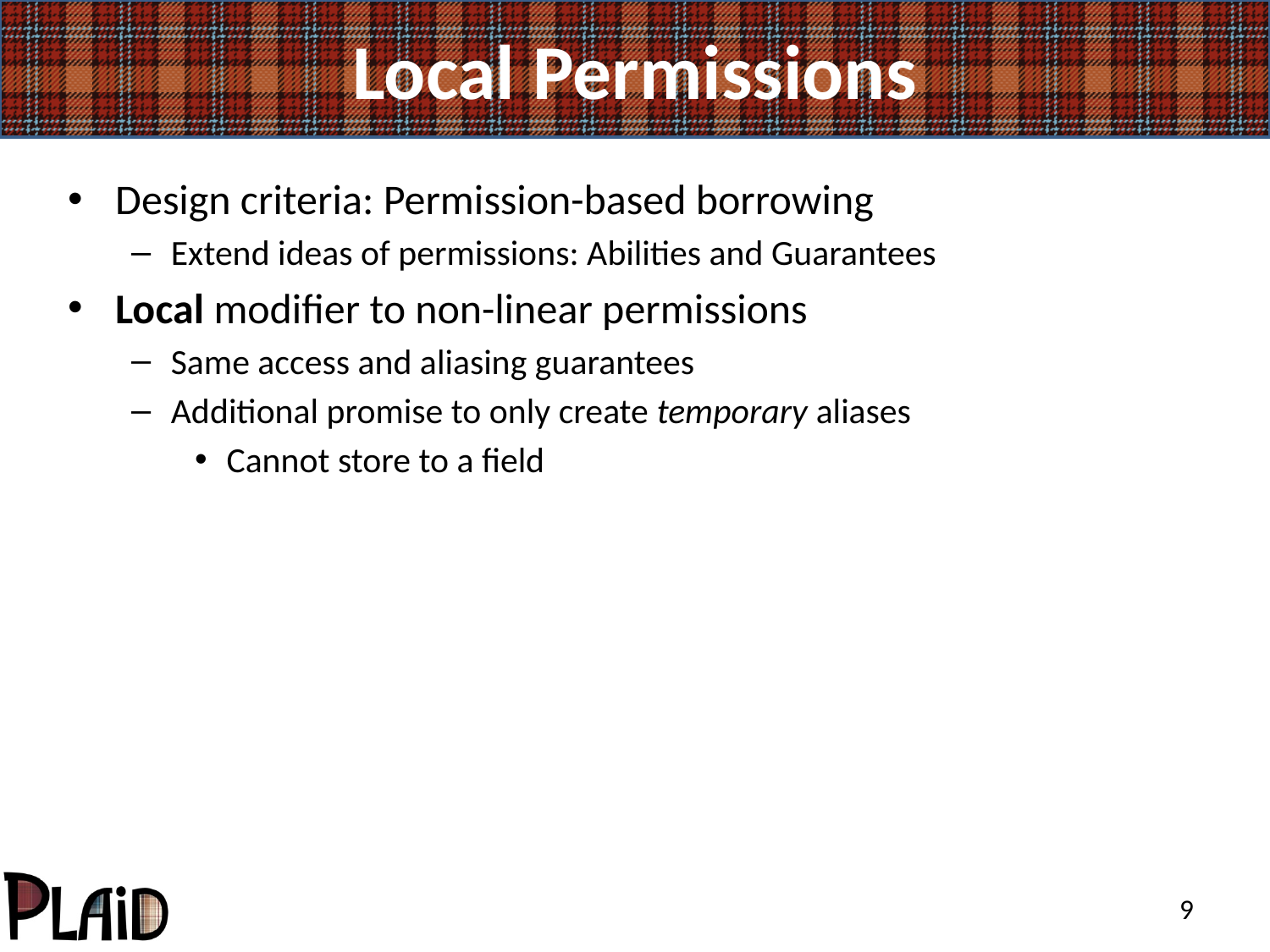

# Local Permissions
Design criteria: Permission-based borrowing
Extend ideas of permissions: Abilities and Guarantees
Local modifier to non-linear permissions
Same access and aliasing guarantees
Additional promise to only create temporary aliases
Cannot store to a field

9